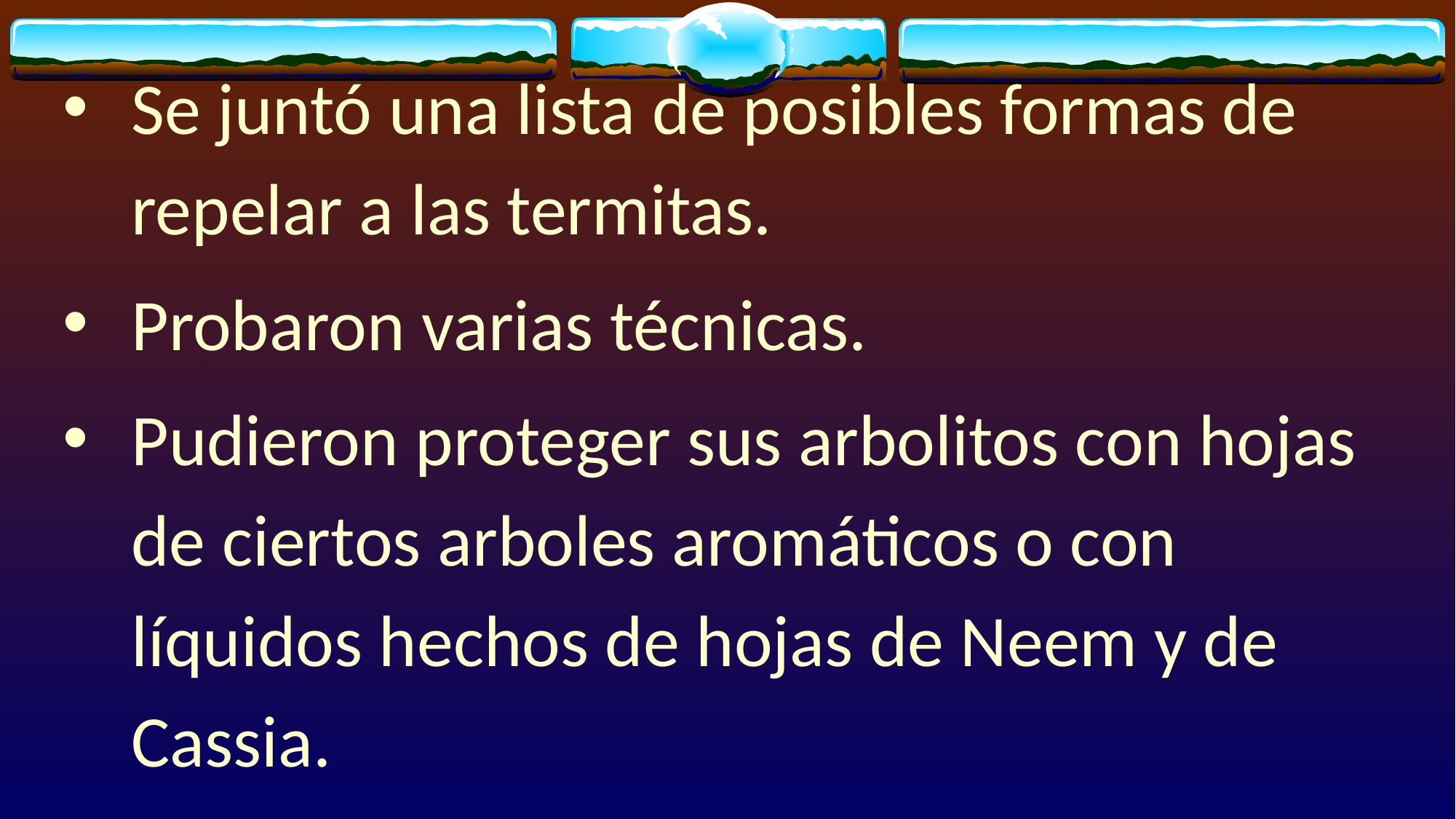

Se juntó una lista de posibles formas de repelar a las termitas.
Probaron varias técnicas.
Pudieron proteger sus arbolitos con hojas de ciertos arboles aromáticos o con líquidos hechos de hojas de Neem y de Cassia.